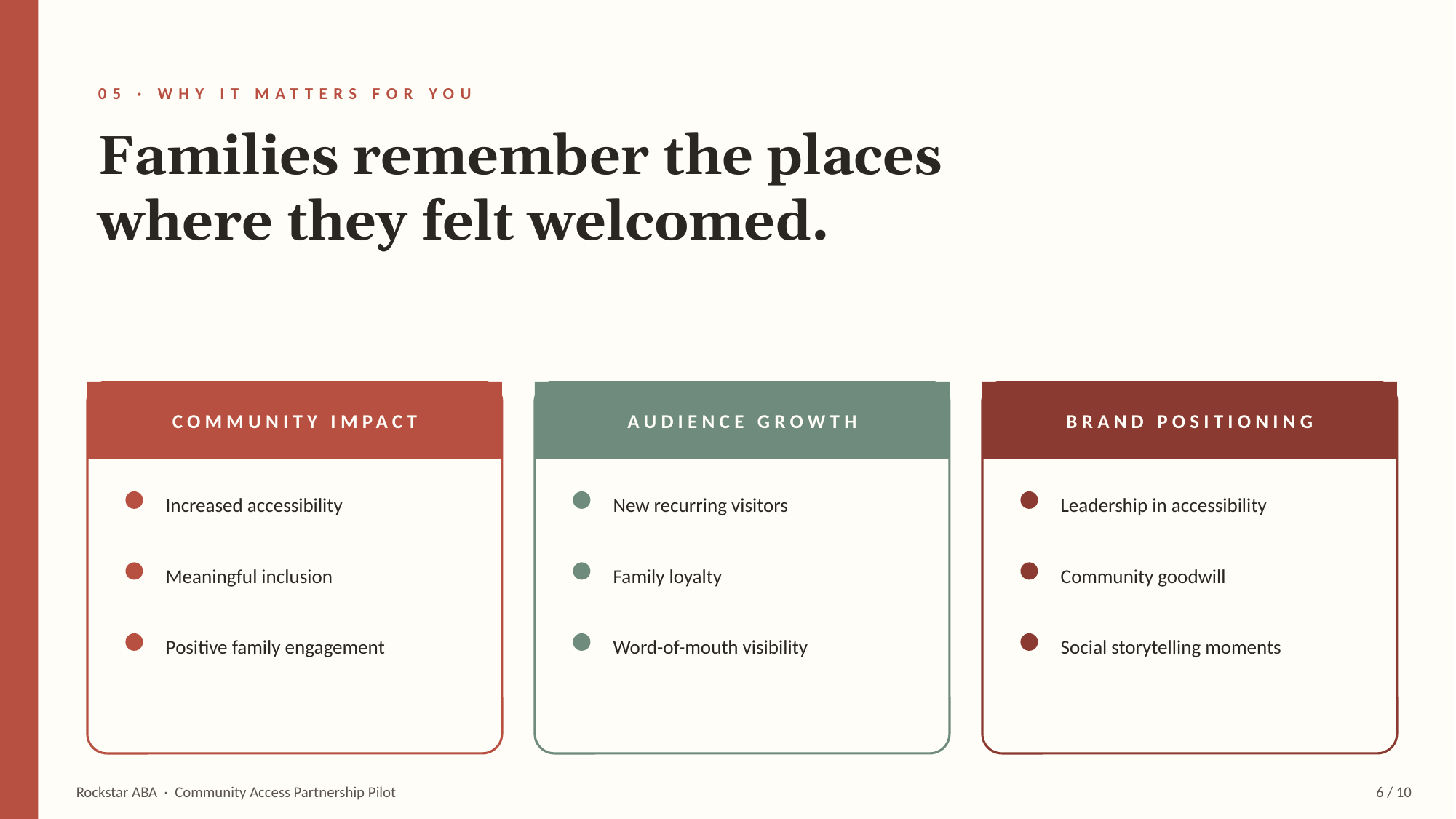

05 · WHY IT MATTERS FOR YOU
Families remember the places
where they felt welcomed.

COMMUNITY IMPACT

AUDIENCE GROWTH

BRAND POSITIONING
Increased accessibility
New recurring visitors
Leadership in accessibility

Meaningful inclusion
Family loyalty
Community goodwill

Positive family engagement
Word-of-mouth visibility
Social storytelling moments

Rockstar ABA  ·  Community Access Partnership Pilot
6 / 10